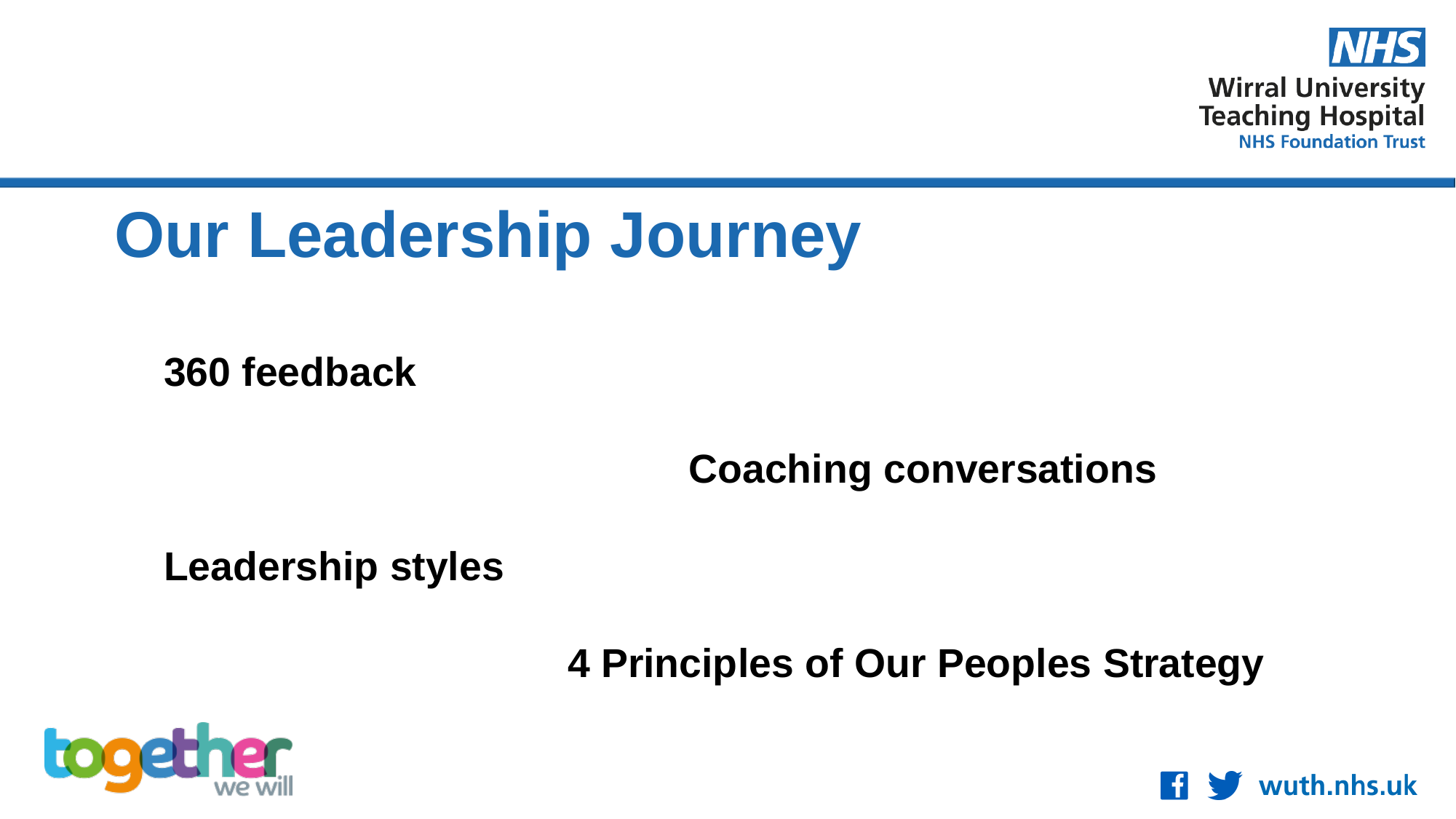

# Our Leadership Journey

360 feedback

             Coaching conversations

Leadership styles

          4 Principles of Our Peoples Strategy